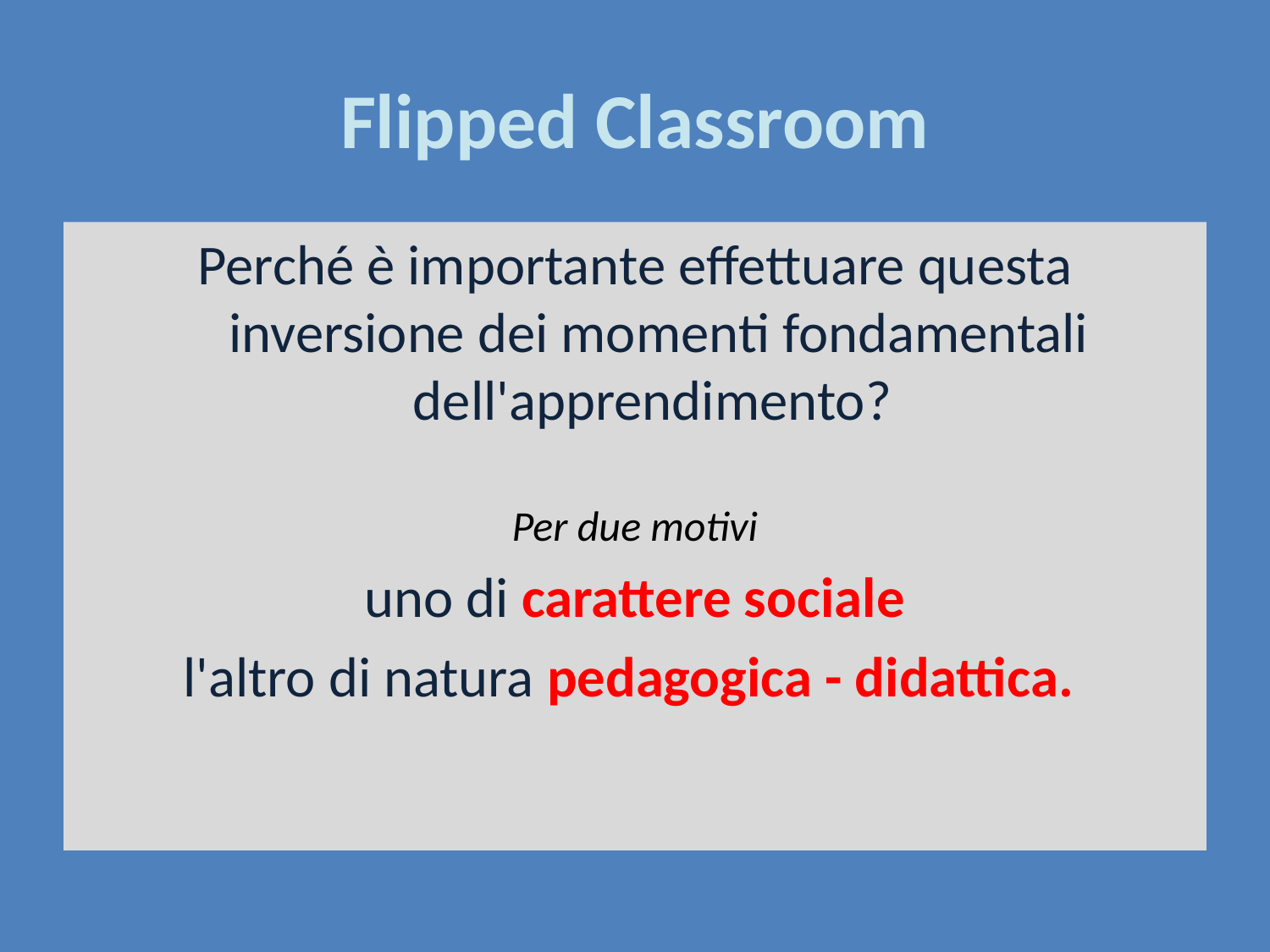

# Flipped Classroom
Perché è importante effettuare questa inversione dei momenti fondamentali dell'apprendimento?

Per due motivi
 uno di carattere sociale
l'altro di natura pedagogica - didattica.